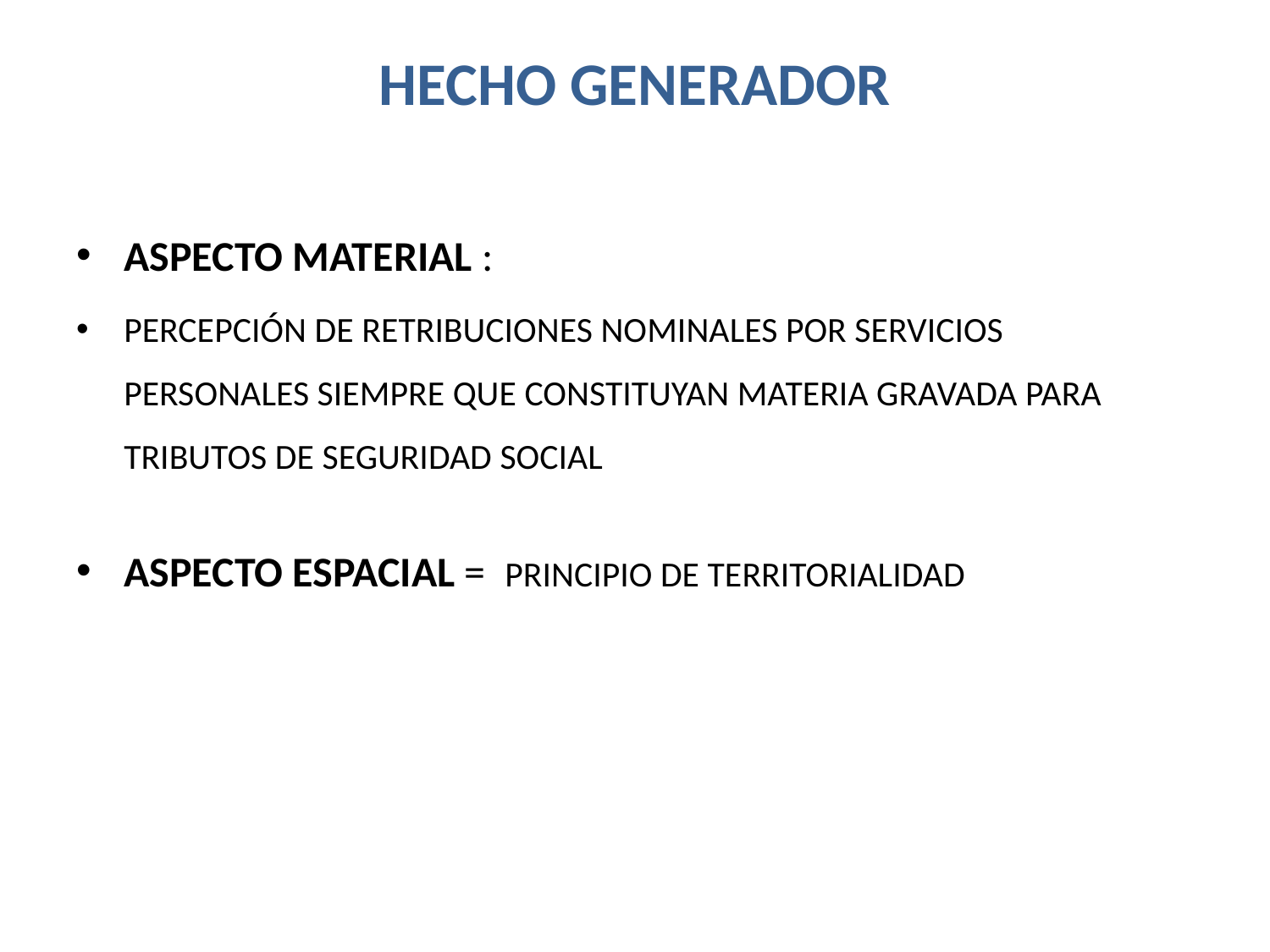

# HECHO GENERADOR
ASPECTO MATERIAL :
PERCEPCIÓN DE RETRIBUCIONES NOMINALES POR SERVICIOS PERSONALES SIEMPRE QUE CONSTITUYAN MATERIA GRAVADA PARA TRIBUTOS DE SEGURIDAD SOCIAL

ASPECTO ESPACIAL =  PRINCIPIO DE TERRITORIALIDAD